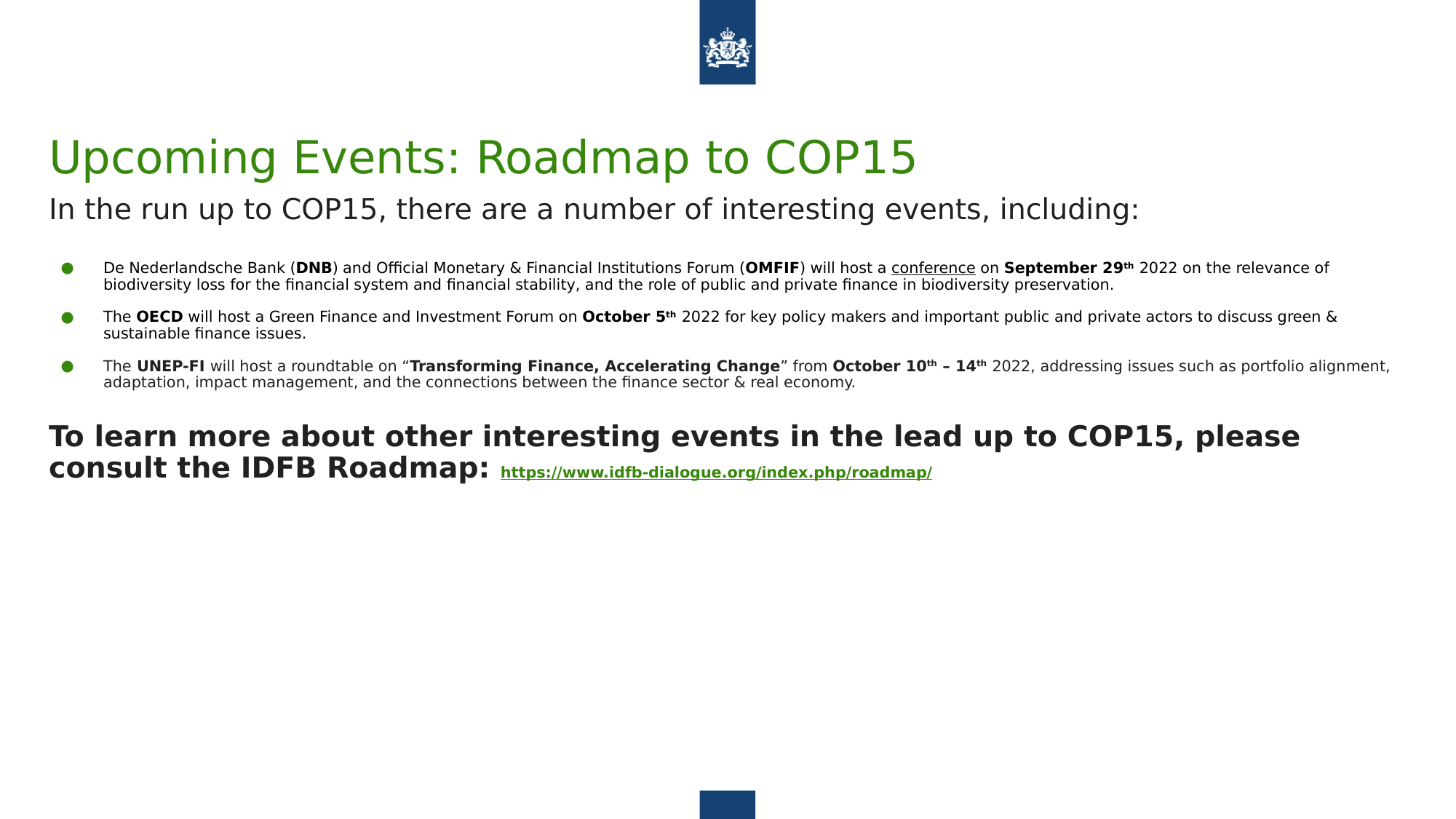

# Upcoming Events: Roadmap to COP15
In the run up to COP15, there are a number of interesting events, including:
De Nederlandsche Bank (DNB) and Official Monetary & Financial Institutions Forum (OMFIF) will host a conference on September 29th 2022 on the relevance of biodiversity loss for the financial system and financial stability, and the role of public and private finance in biodiversity preservation.
The OECD will host a Green Finance and Investment Forum on October 5th 2022 for key policy makers and important public and private actors to discuss green & sustainable finance issues.

The UNEP-FI will host a roundtable on “Transforming Finance, Accelerating Change” from October 10th – 14th 2022, addressing issues such as portfolio alignment, adaptation, impact management, and the connections between the finance sector & real economy.

To learn more about other interesting events in the lead up to COP15, please consult the IDFB Roadmap: https://www.idfb-dialogue.org/index.php/roadmap/